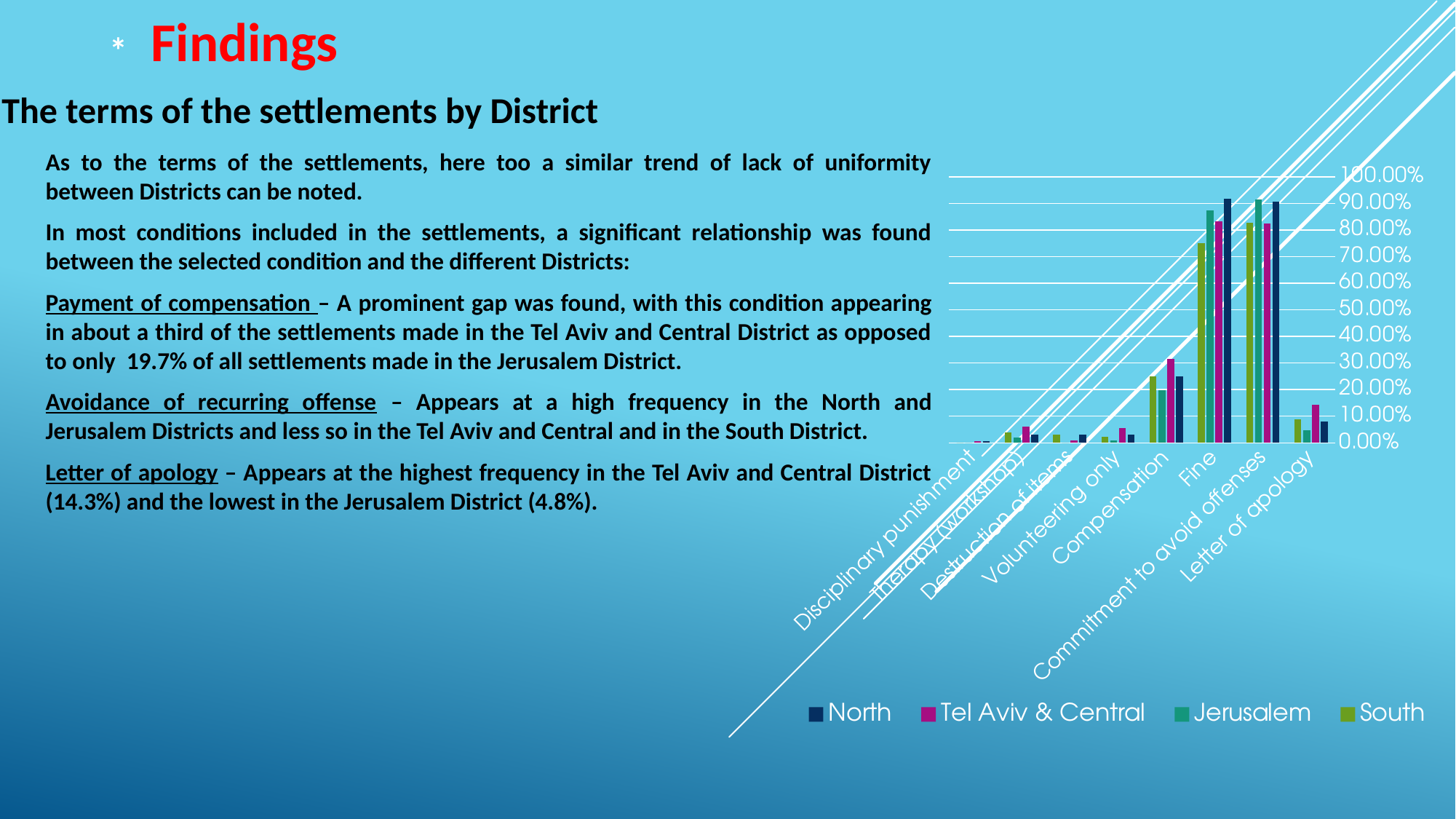

*
Findings

The terms of the settlements by District

As to the terms of the settlements, here too a similar trend of lack of uniformity between Districts can be noted.
In most conditions included in the settlements, a significant relationship was found between the selected condition and the different Districts:
Payment of compensation – A prominent gap was found, with this condition appearing in about a third of the settlements made in the Tel Aviv and Central District as opposed to only  19.7% of all settlements made in the Jerusalem District.
Avoidance of recurring offense – Appears at a high frequency in the North and Jerusalem Districts and less so in the Tel Aviv and Central and in the South District.
Letter of apology – Appears at the highest frequency in the Tel Aviv and Central District (14.3%) and the lowest in the Jerusalem District (4.8%).

### Chart

| Category | North | Tel Aviv & Central | Jerusalem | South |
|---|---|---|---|---|
| Letter of apology | 0.081 | 0.143 | 0.048 | 0.089 |
| Commitment to avoid offenses | 0.906 | 0.823 | 0.915 | 0.828 |
| Fine | 0.916 | 0.833 | 0.873 | 0.75 |
| Compensation | 0.249 | 0.316 | 0.197 | 0.25 |
| Volunteering only | 0.03 | 0.056 | 0.009 | 0.023 |
| Destruction of items | 0.03 | 0.008 | 0.0 | 0.032 |
| Therapy (workshop) | 0.03 | 0.061 | 0.021 | 0.04 |
| Disciplinary punishment | 0.007 | 0.006 | 0.0 | 0.0 |